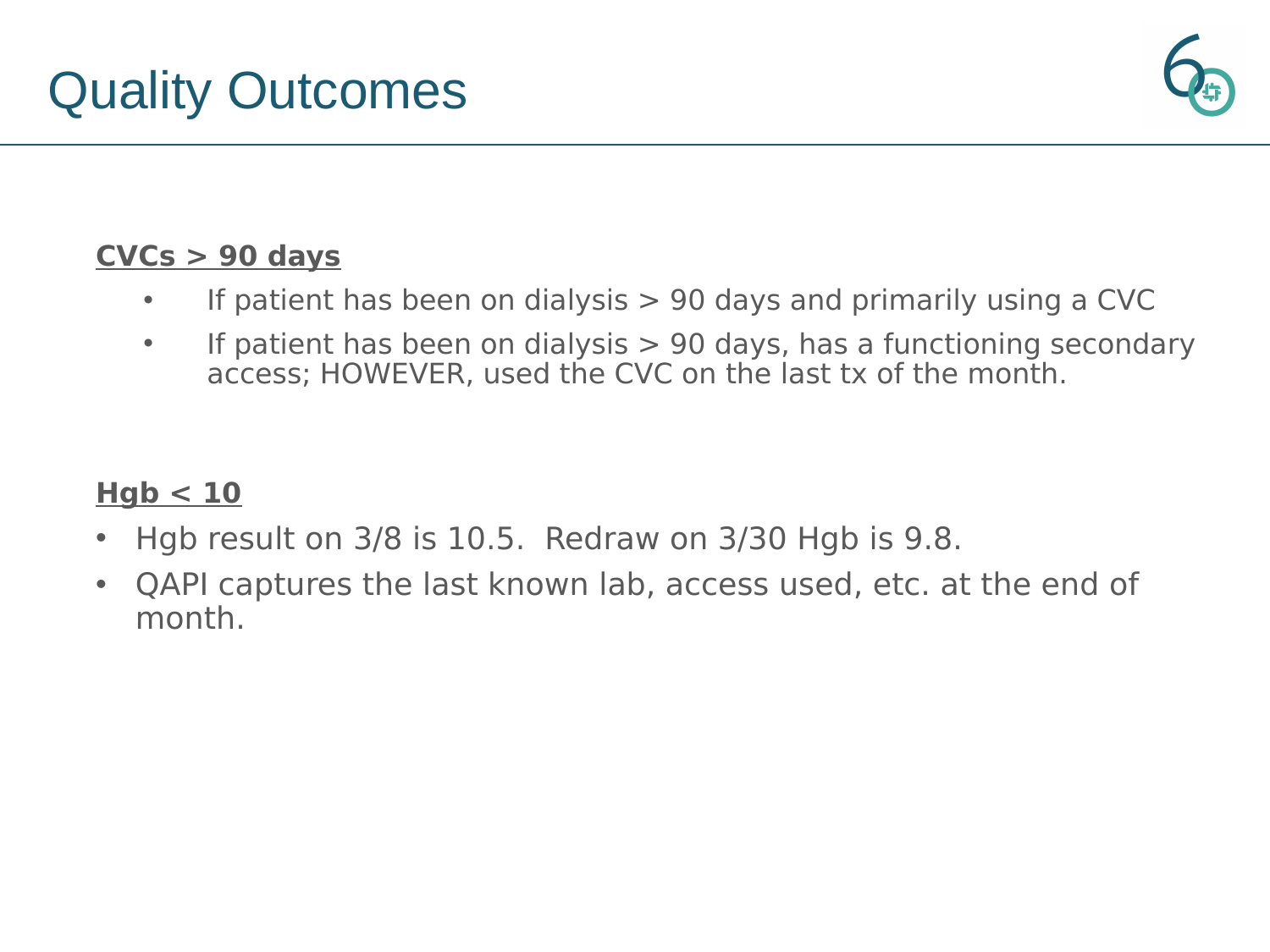

Quality Outcomes

CVCs > 90 days
If patient has been on dialysis > 90 days and primarily using a CVC
If patient has been on dialysis > 90 days, has a functioning secondary access; HOWEVER, used the CVC on the last tx of the month.

Hgb < 10
Hgb result on 3/8 is 10.5.  Redraw on 3/30 Hgb is 9.8.
QAPI captures the last known lab, access used, etc. at the end of month.